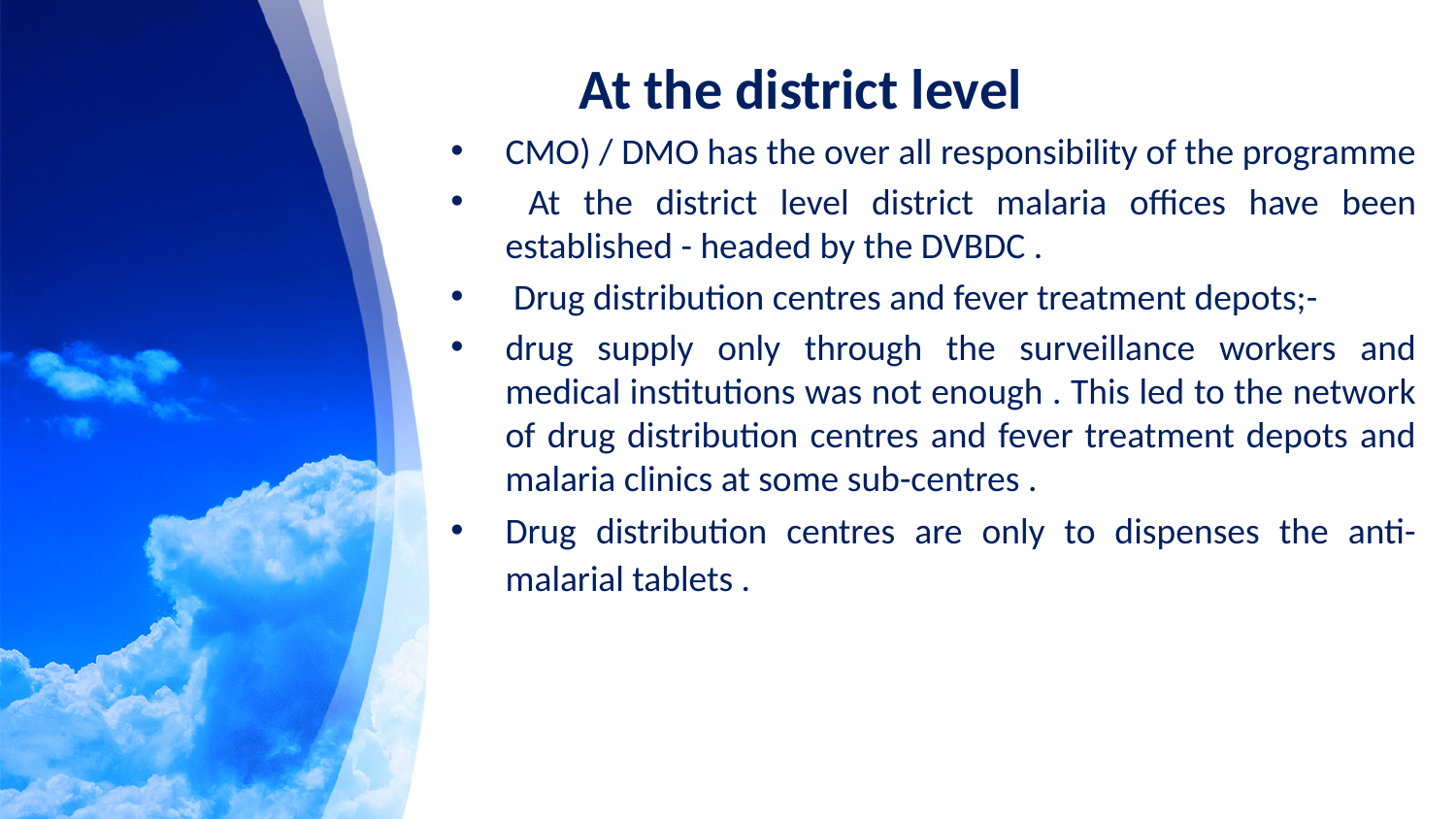

At the district level
CMO) / DMO has the over all responsibility of the programme
 At the district level district malaria offices have been established - headed by the DVBDC .
 Drug distribution centres and fever treatment depots;-
drug supply only through the surveillance workers and medical institutions was not enough . This led to the network of drug distribution centres and fever treatment depots and malaria clinics at some sub-centres .
Drug distribution centres are only to dispenses the anti-malarial tablets .